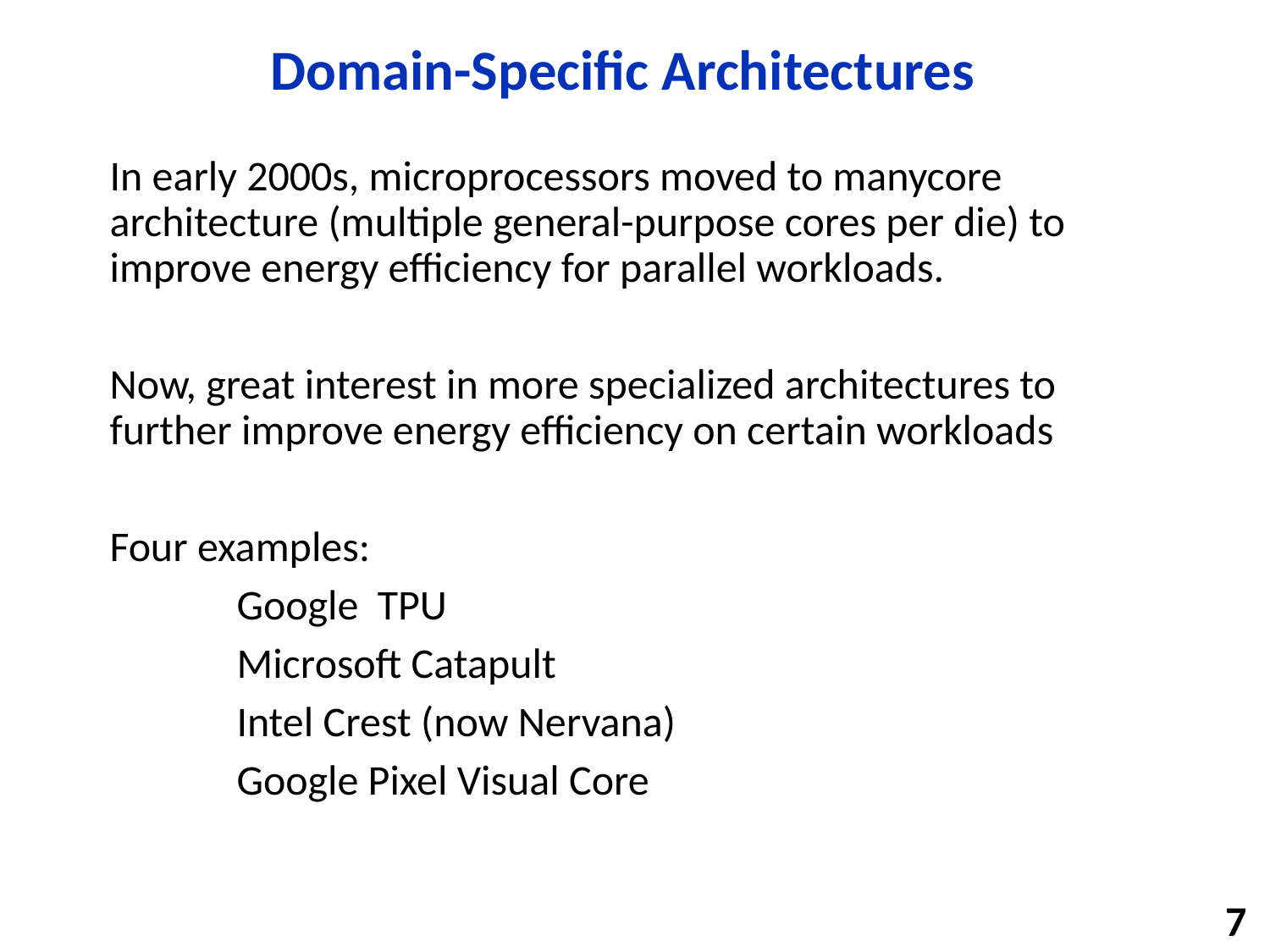

# Domain-Specific Architectures
In early 2000s, microprocessors moved to manycore architecture (multiple general-purpose cores per die) to improve energy efficiency for parallel workloads.

Now, great interest in more specialized architectures to further improve energy efficiency on certain workloads

Four examples:
	Google  TPU
	Microsoft Catapult
	Intel Crest (now Nervana)
	Google Pixel Visual Core

7